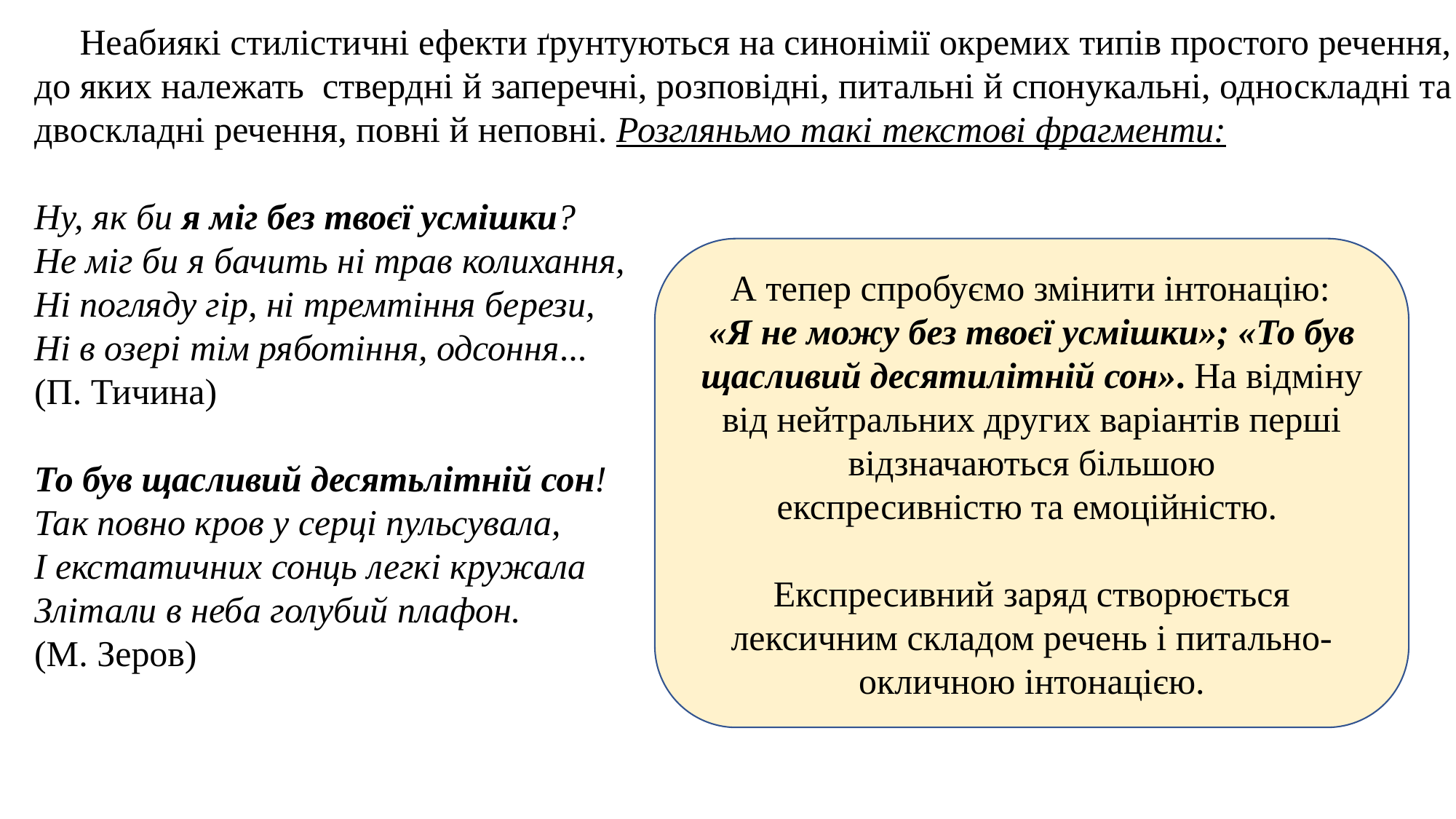

Неабиякі стилістичні ефекти ґрунтуються на синонімії окремих типів простого речення, до яких належать  ствердні й заперечні, розповідні, питальні й спонукальні, односкладні та двоскладні речення, повні й неповні. Розгляньмо такі текстові фрагменти:

Ну, як би я міг без твоєї усмішки?
Не міг би я бачить ні трав колихання,
Ні погляду гір, ні тремтіння берези,
Ні в озері тім ряботіння, одсоння...
(П. Тичина)

То був щасливий десятьлітній сон!
Так повно кров у серці пульсувала,
І екстатичних сонць легкі кружала
Злітали в неба голубий плафон.
(М. Зеров)
 А тепер спробуємо змінити інтонацію:
«Я не можу без твоєї усмішки»; «То був щасливий десятилітній сон». На відміну
від нейтральних других варіантів перші відзначаються більшою
експресивністю та емоційністю.
Експресивний заряд створюється лексичним складом речень і питально-окличною інтонацією.